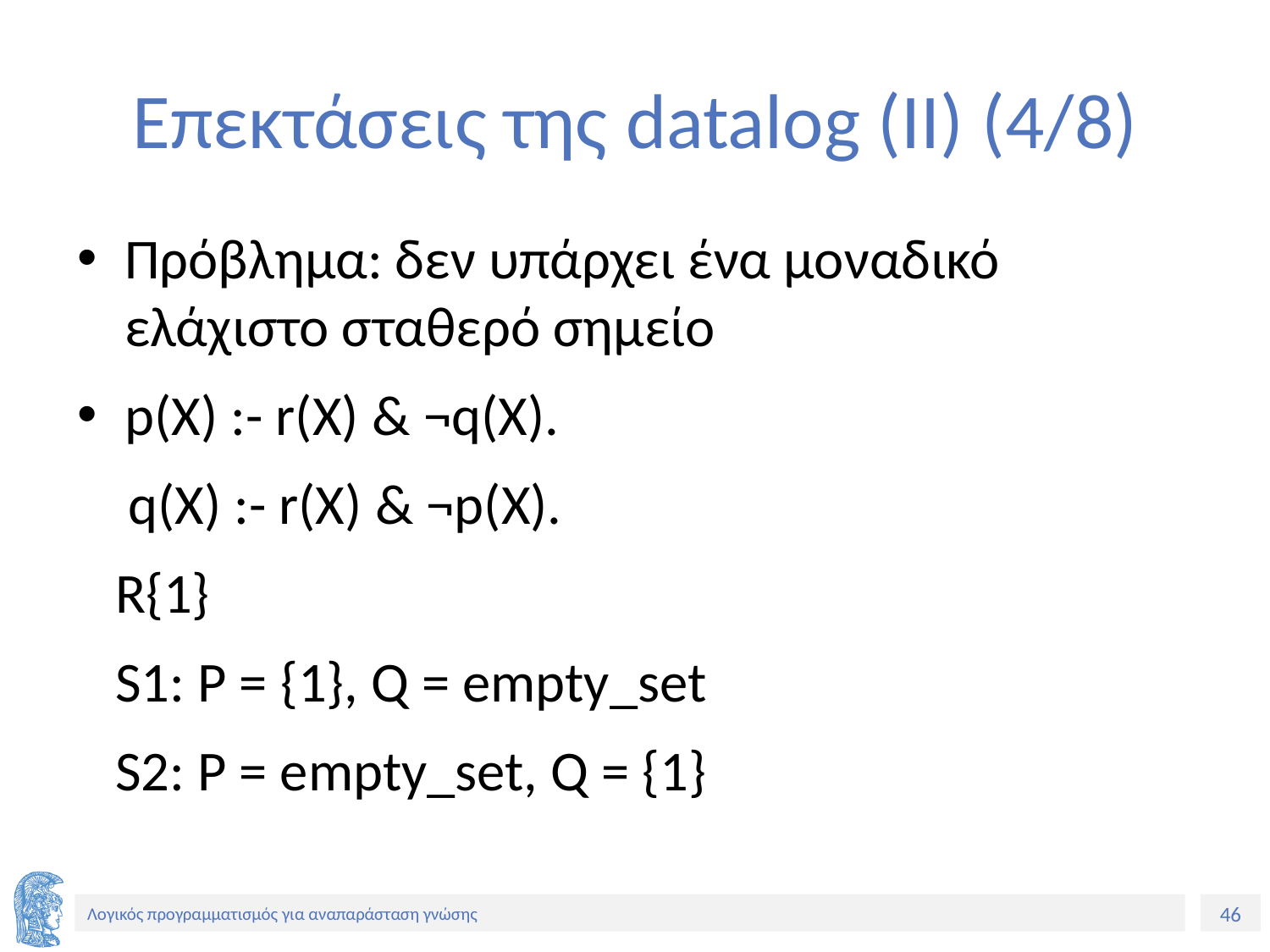

# Επεκτάσεις της datalog (II) (4/8)
Πρόβλημα: δεν υπάρχει ένα μοναδικό ελάχιστο σταθερό σημείο
p(X) :- r(X) & ¬q(X).
    q(X) :- r(X) & ¬p(X).
   R{1}
   S1: P = {1}, Q = empty_set
   S2: P = empty_set, Q = {1}